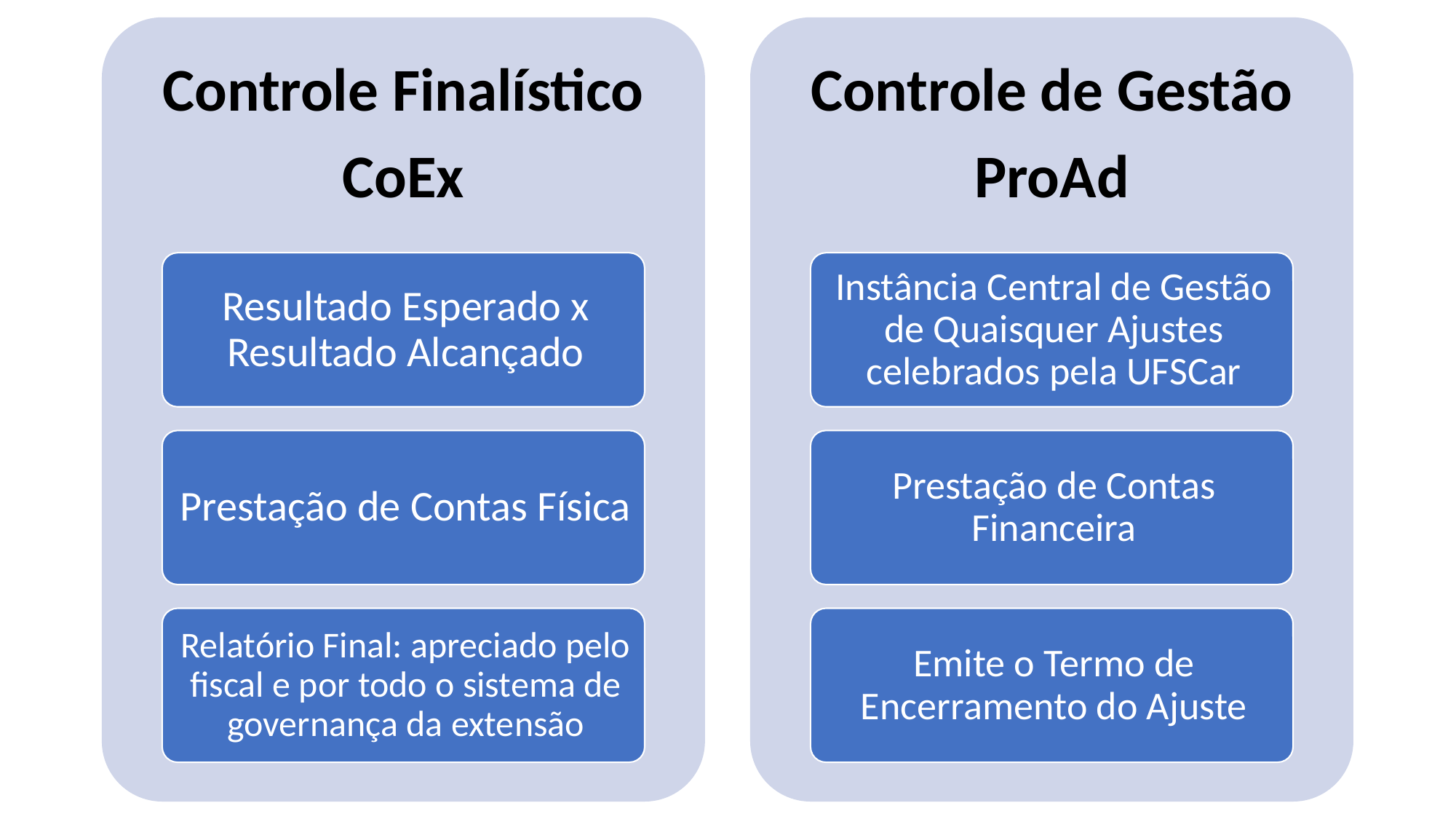

Controle Finalístico
CoEx
Resultado Esperado x Resultado Alcançado
Prestação de Contas Física
Relatório Final: apreciado pelo fiscal e por todo o sistema de governança da extensão
Controle de Gestão
ProAd
Instância Central de Gestão de Quaisquer Ajustes celebrados pela UFSCar
Prestação de Contas Financeira
Emite o Termo de Encerramento do Ajuste